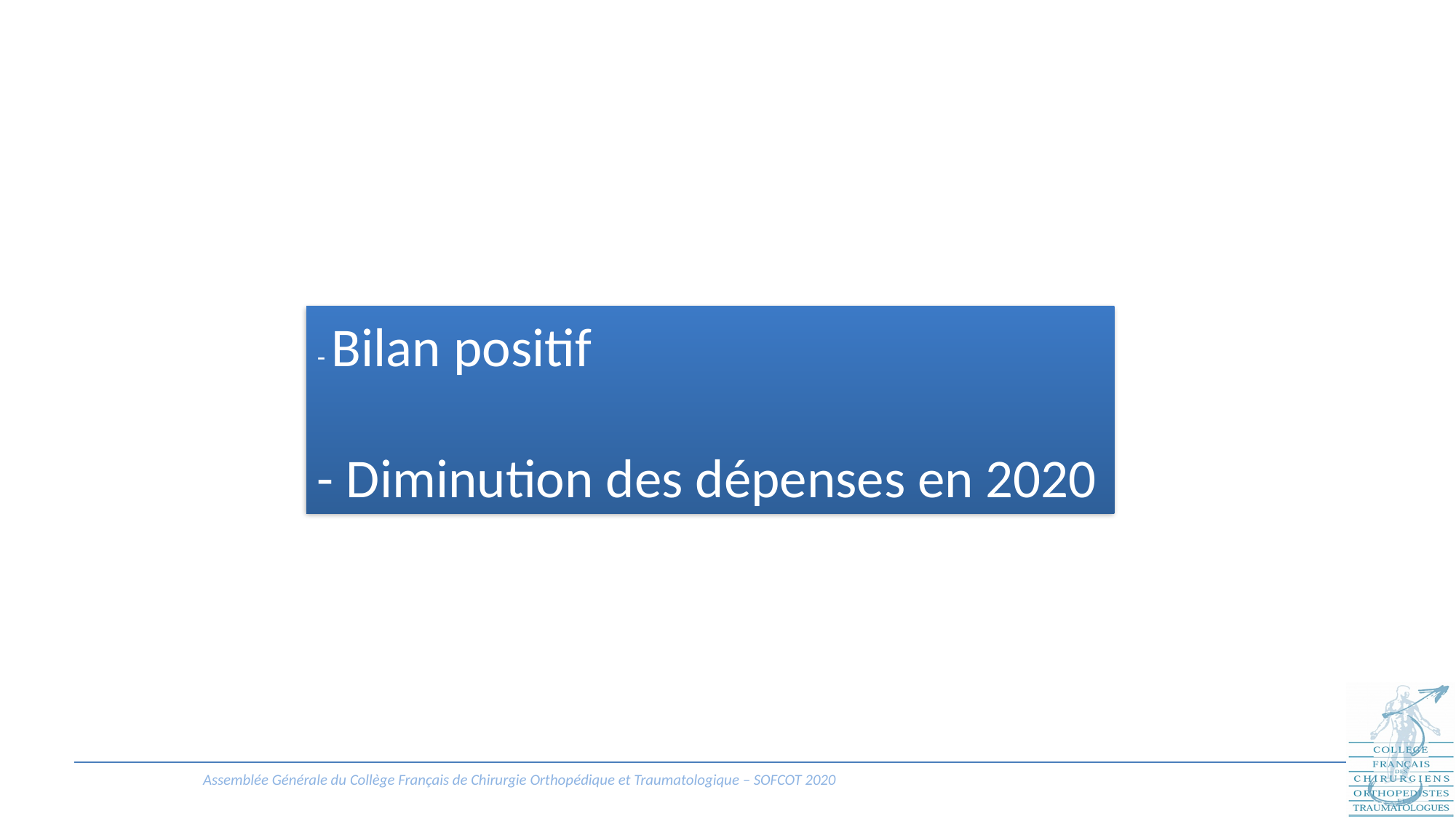

- Bilan positif

- Diminution des dépenses en 2020